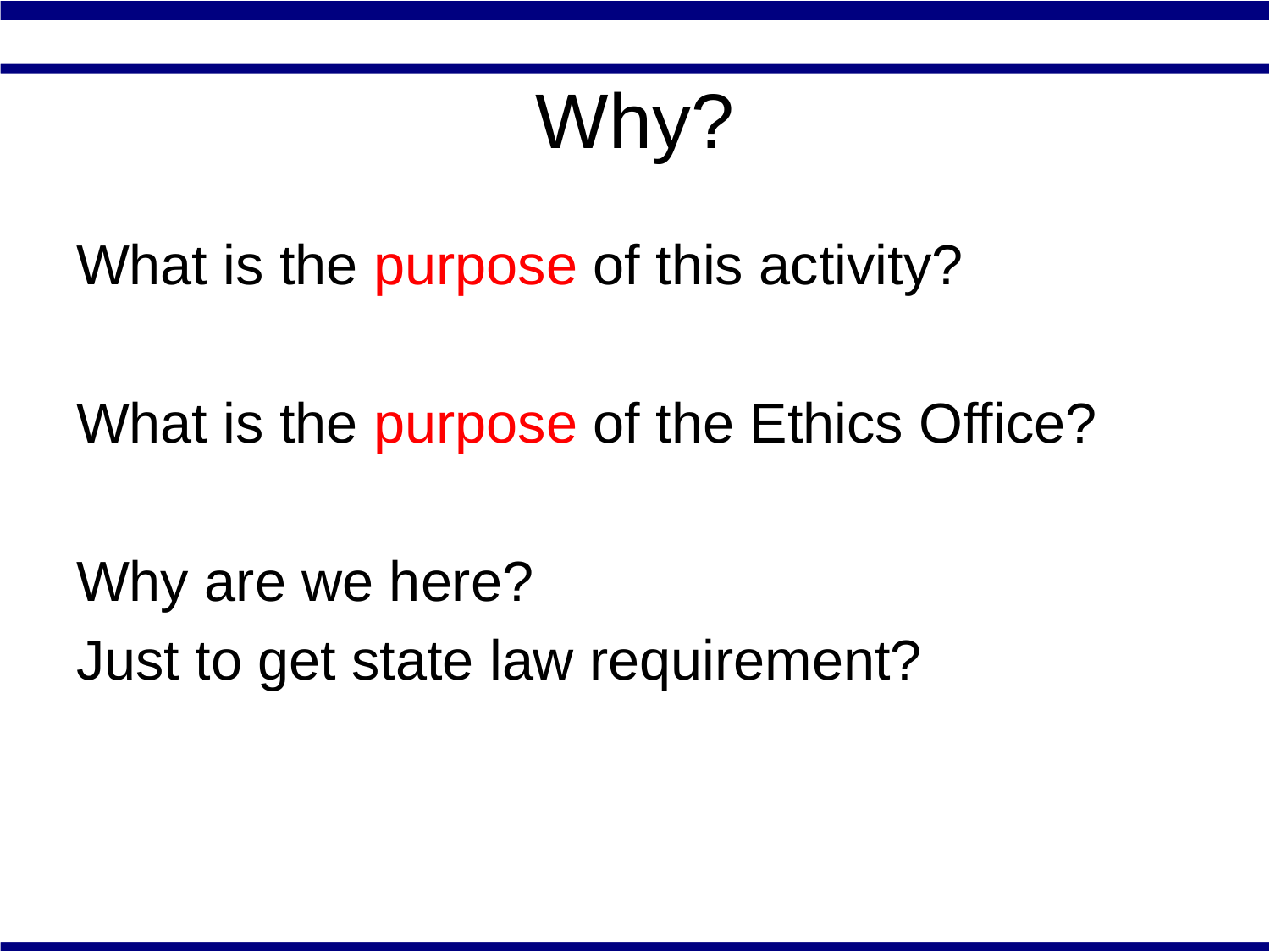

# Why?
What is the purpose of this activity?

What is the purpose of the Ethics Office?

Why are we here?
Just to get state law requirement?